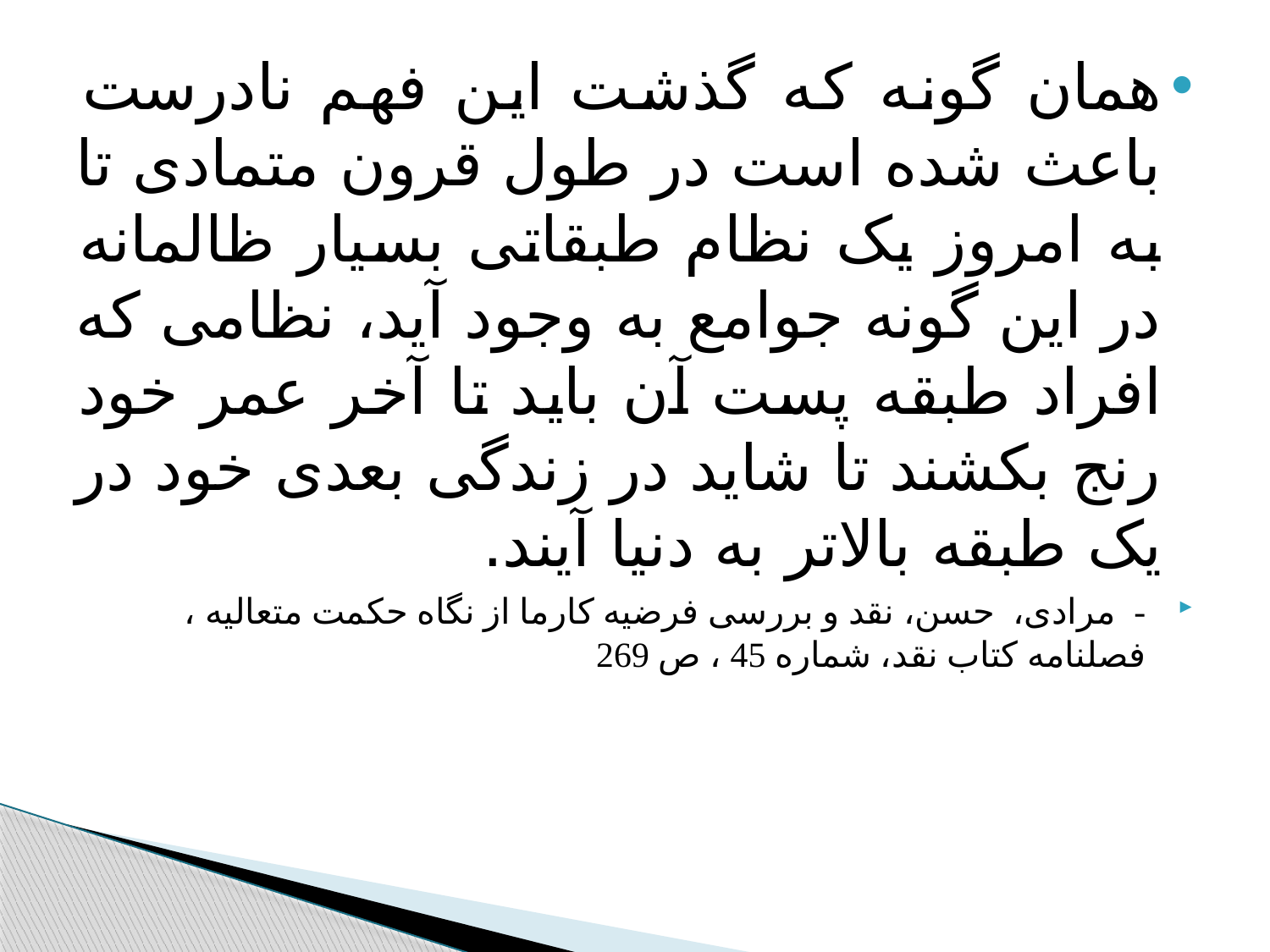

#
همان گونه که گذشت این فهم نادرست باعث شده است در طول قرون متمادی تا به امروز یک نظام طبقاتی بسیار ظالمانه در این گونه جوامع به وجود آید، نظامی که افراد طبقه پست آن باید تا آخر عمر خود رنج بکشند تا شاید در زندگی بعدی خود در یک طبقه بالاتر به دنیا آیند.
-  مرادی،  حسن، نقد و بررسی فرضیه کارما از نگاه حکمت متعالیه ، فصلنامه کتاب نقد، شماره 45 ، ص 269